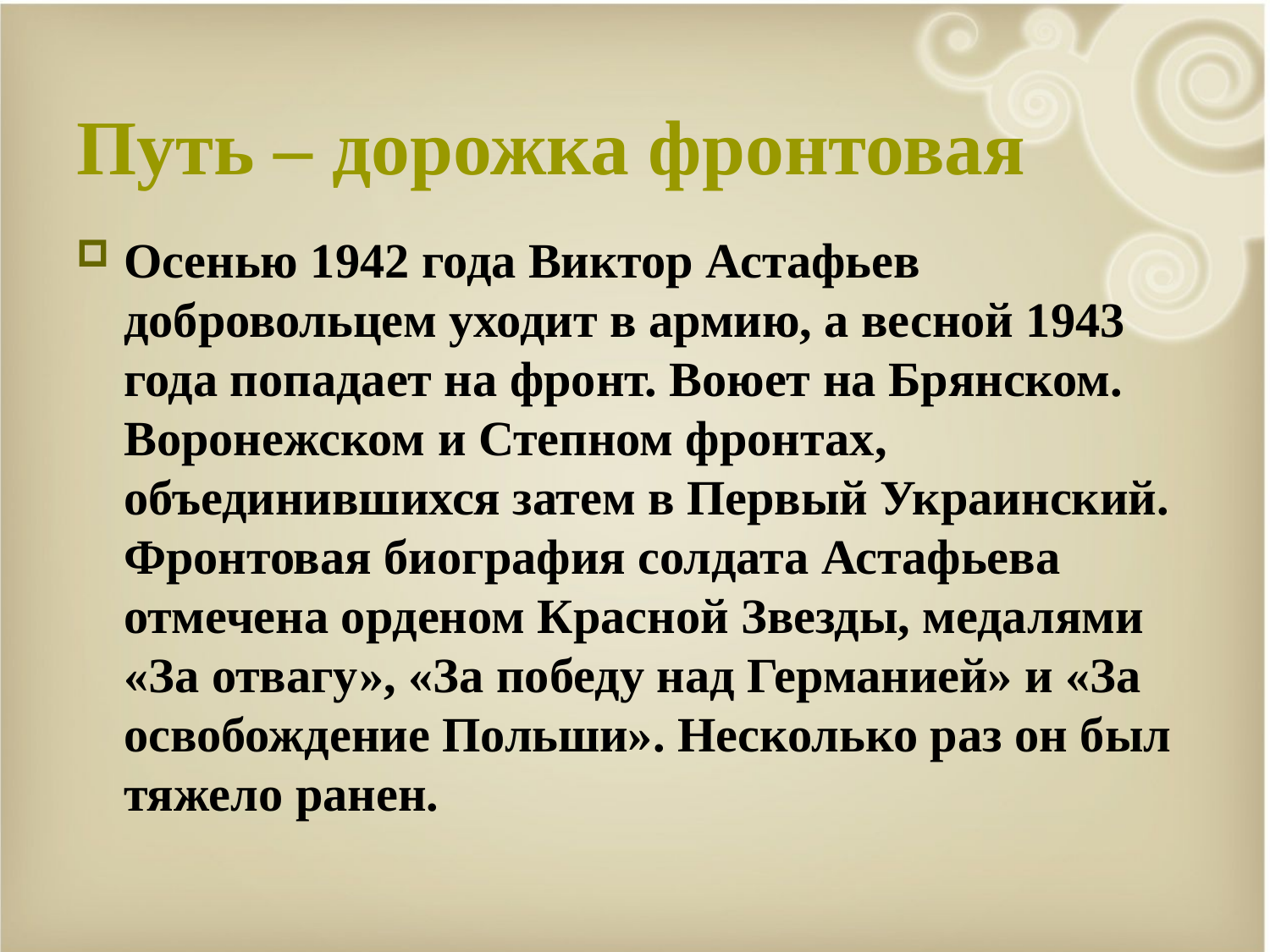

# Путь – дорожка фронтовая
Осенью 1942 года Виктор Астафьев добровольцем уходит в армию, а весной 1943 года попадает на фронт. Воюет на Брянском. Воронежском и Степном фронтах, объединившихся затем в Первый Украинский. Фронтовая биография солдата Астафьева отмечена орденом Красной Звезды, медалями «За отвагу», «За победу над Германией» и «За освобождение Польши». Несколько раз он был тяжело ранен.